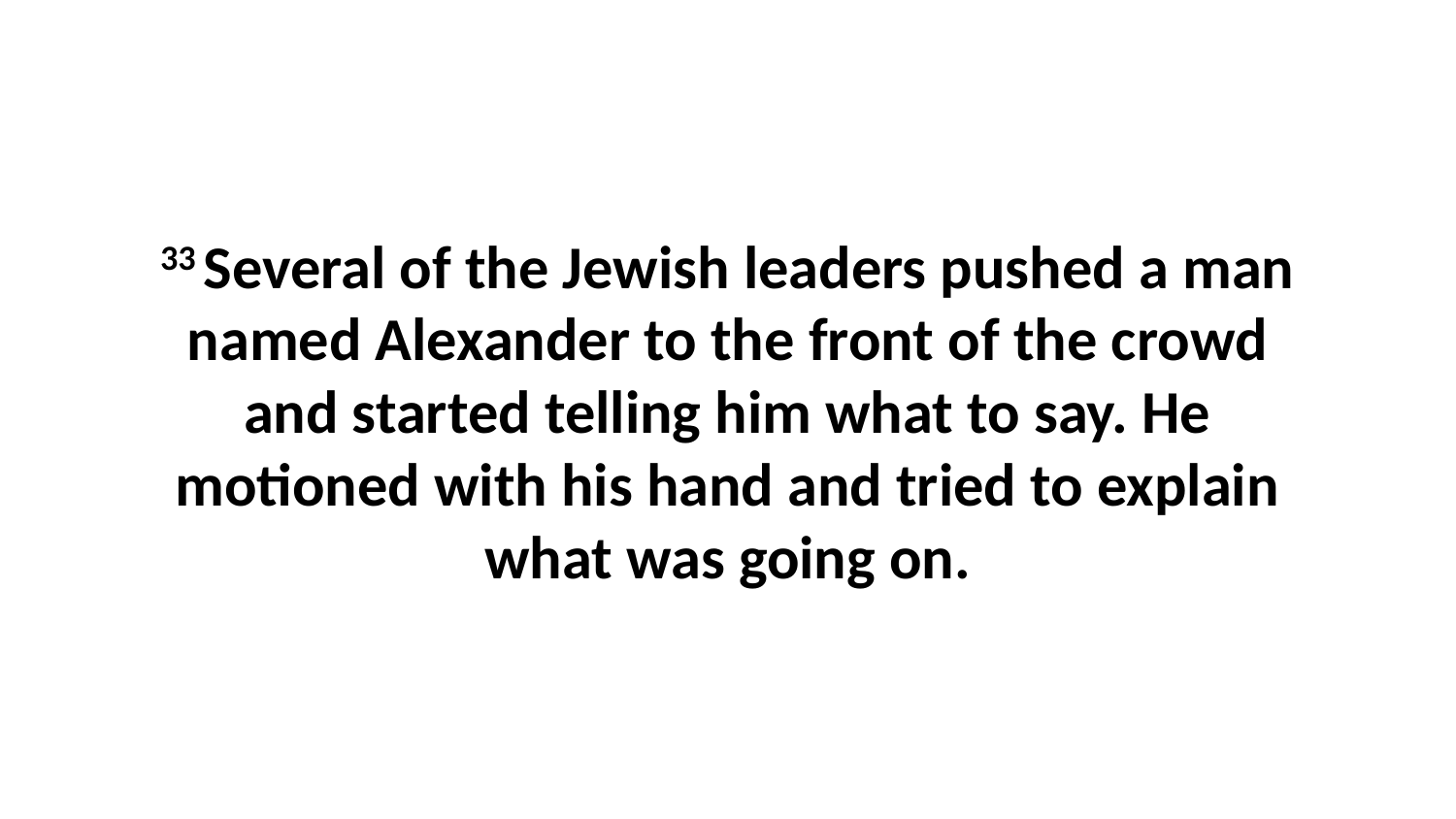

33 Several of the Jewish leaders pushed a man named Alexander to the front of the crowd and started telling him what to say. He motioned with his hand and tried to explain what was going on.